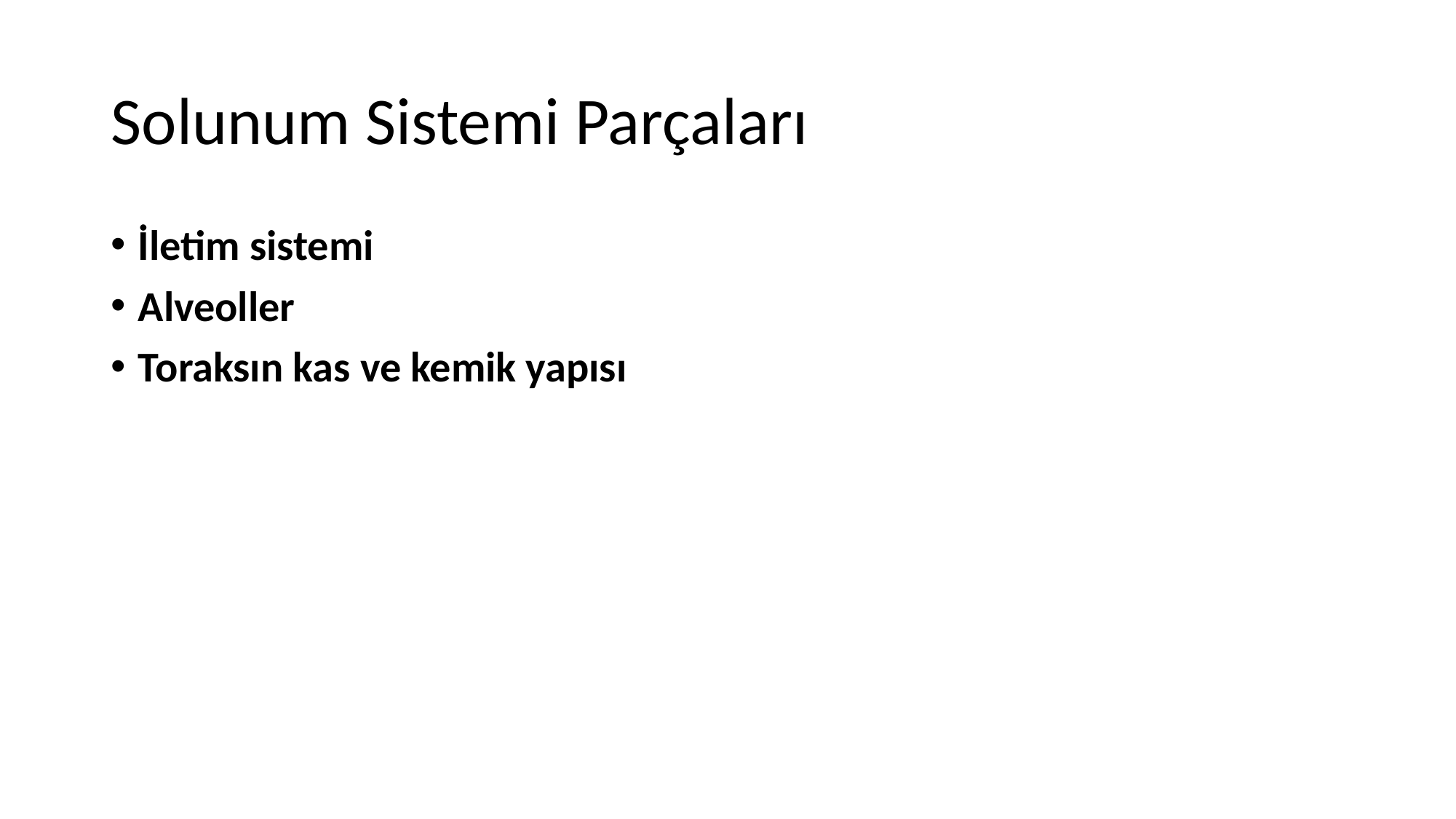

# Solunum Sistemi Parçaları
İletim sistemi
Alveoller
Toraksın kas ve kemik yapısı